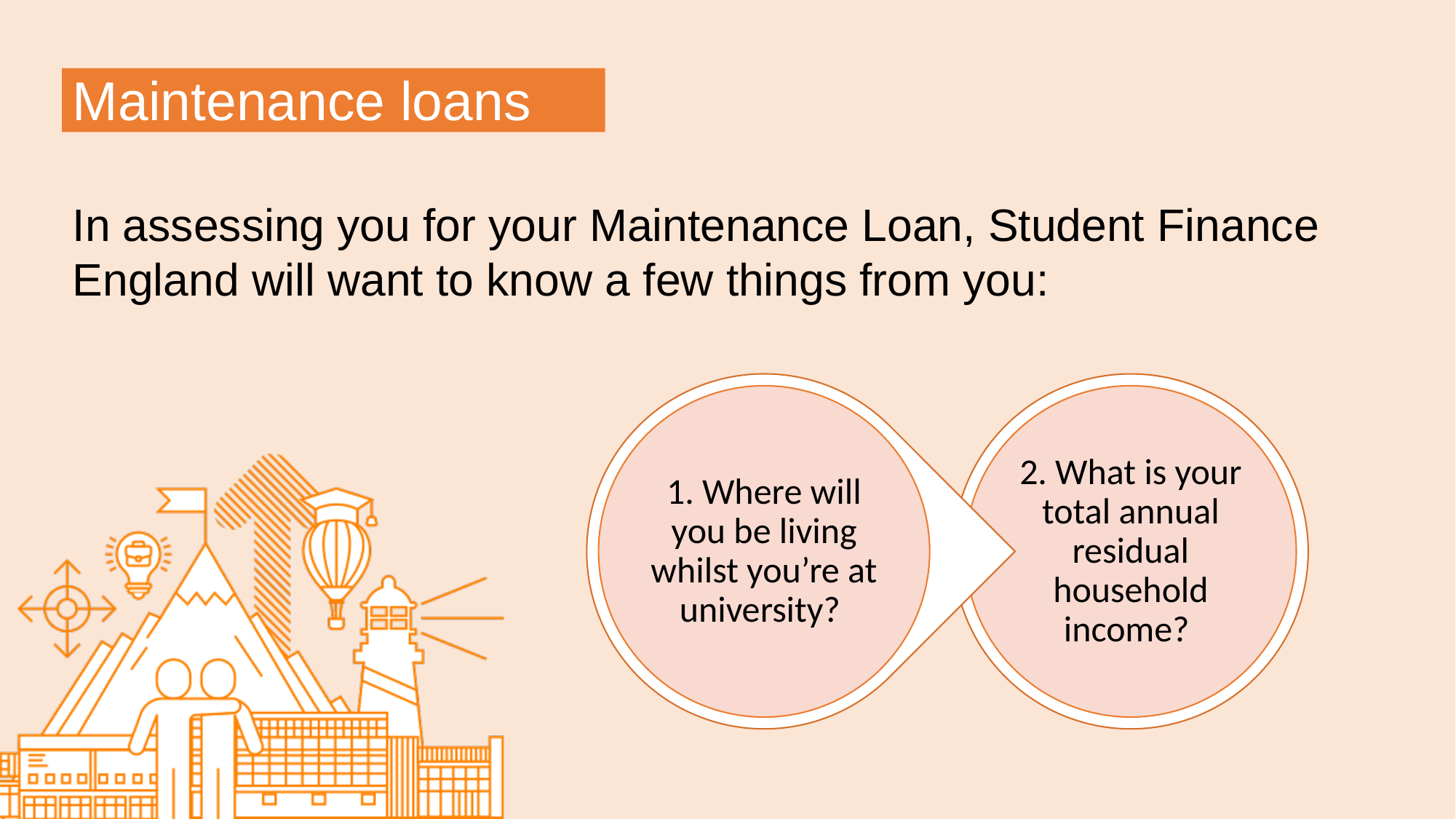

# Maintenance loans
In assessing you for your Maintenance Loan, Student Finance England will want to know a few things from you:
2. What is your total annual residual household income?
1. Where will you be living whilst you’re at university?